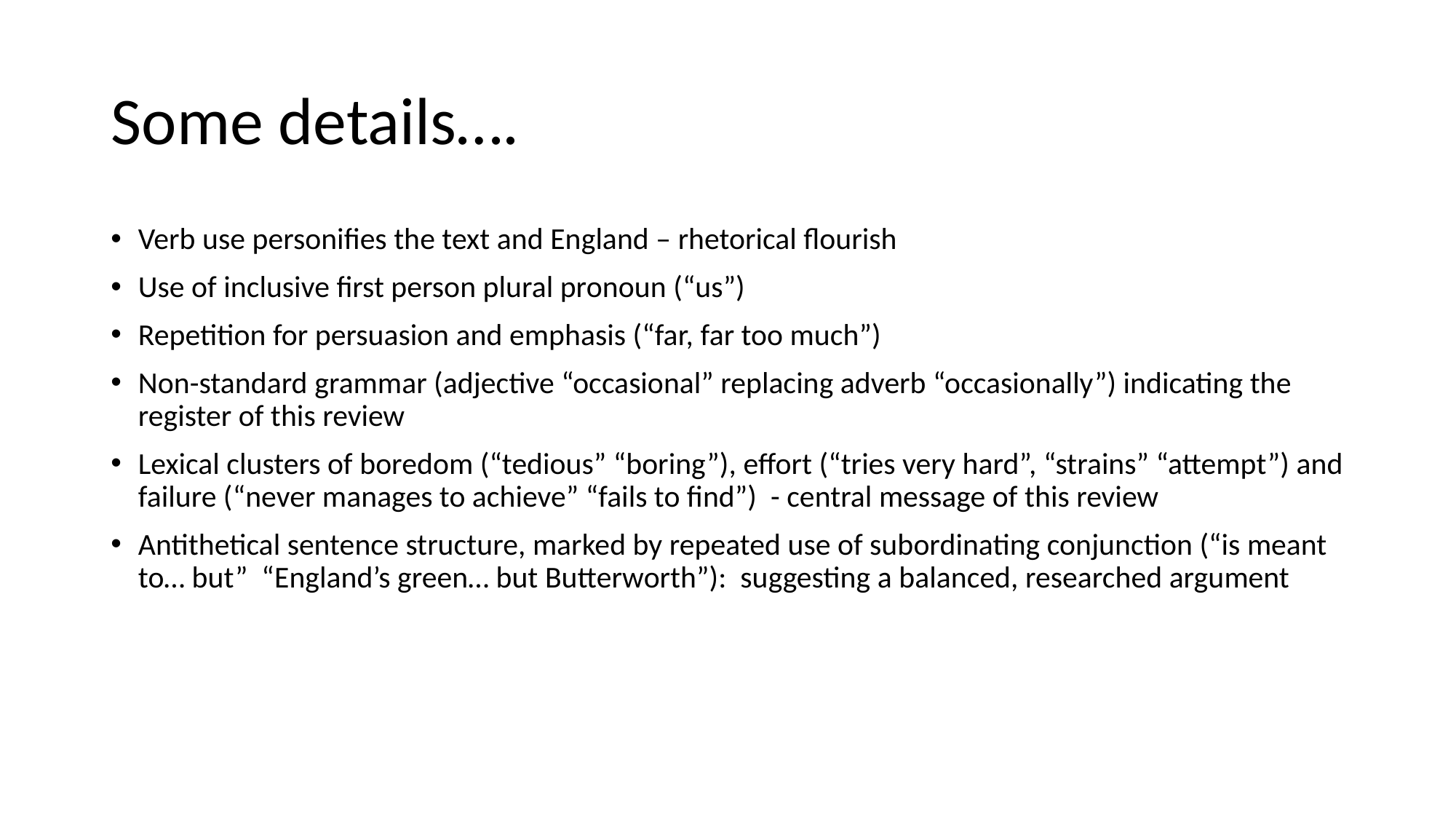

# Some details….
Verb use personifies the text and England – rhetorical flourish
Use of inclusive first person plural pronoun (“us”)
Repetition for persuasion and emphasis (“far, far too much”)
Non-standard grammar (adjective “occasional” replacing adverb “occasionally”) indicating the register of this review
Lexical clusters of boredom (“tedious” “boring”), effort (“tries very hard”, “strains” “attempt”) and failure (“never manages to achieve” “fails to find”)  - central message of this review
Antithetical sentence structure, marked by repeated use of subordinating conjunction (“is meant to… but”  “England’s green… but Butterworth”):  suggesting a balanced, researched argument